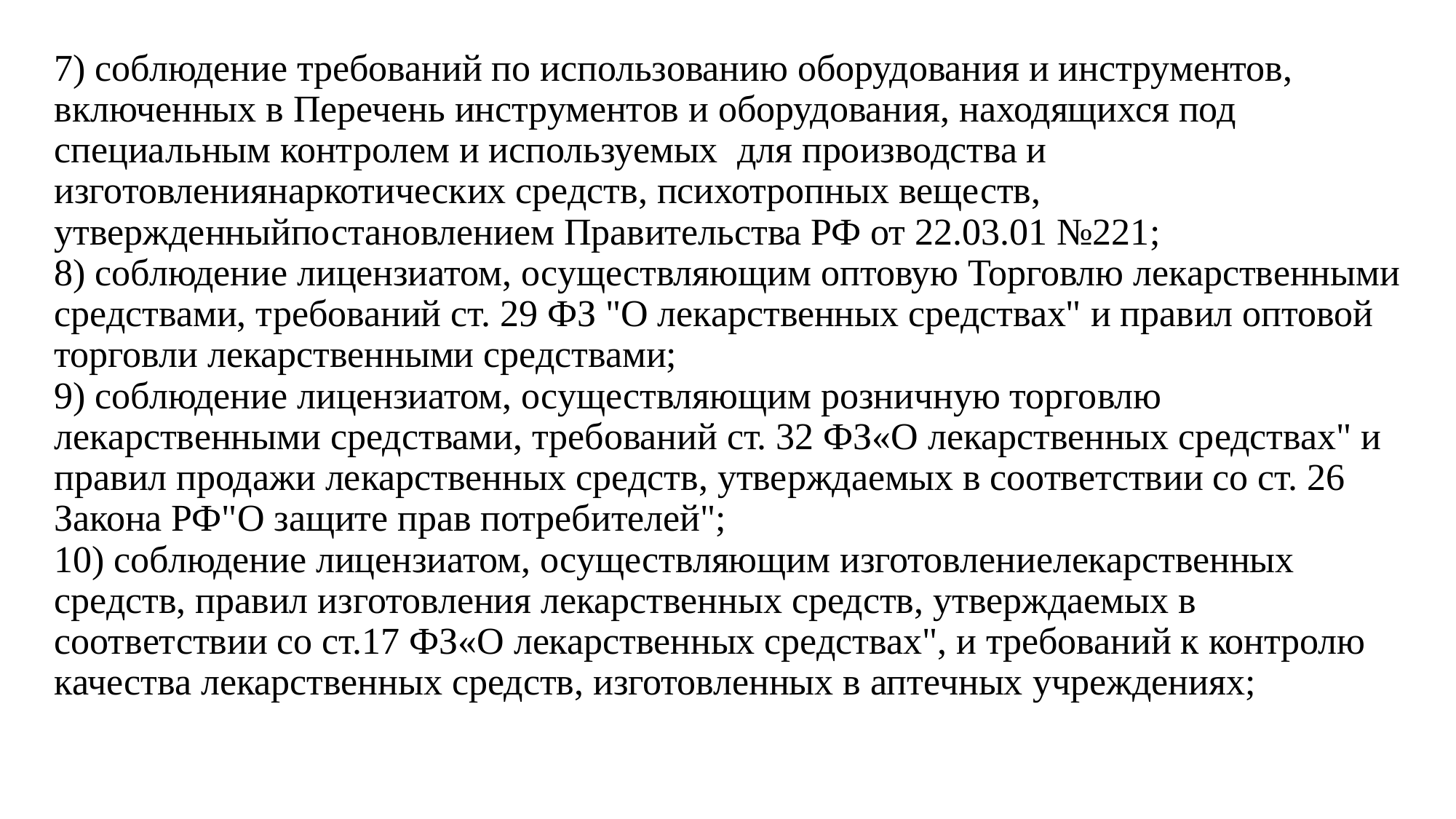

# 7) соблюдение требований по использованию оборудования и инструментов, включенных в Перечень инструментов и оборудования, находящихся под специальным контролем и используемых  для производства и изготовлениянаркотических средств, психотропных веществ, утвержденныйпостановлением Правительства РФ от 22.03.01 №221;  8) соблюдение лицензиатом, осуществляющим оптовую Торговлю лекарственными средствами, требований ст. 29 ФЗ "О лекарственных средствах" и правил оптовой торговли лекарственными средствами; 9) соблюдение лицензиатом, осуществляющим розничную торговлю лекарственными средствами, требований ст. 32 ФЗ«О лекарственных средствах" и правил продажи лекарственных средств, утверждаемых в соответствии со ст. 26 Закона РФ"О защите прав потребителей";  10) соблюдение лицензиатом, осуществляющим изготовлениелекарственных средств, правил изготовления лекарственных средств, утверждаемых в соответствии со ст.17 ФЗ«О лекарственных средствах", и требований к контролю качества лекарственных средств, изготовленных в аптечных учреждениях;